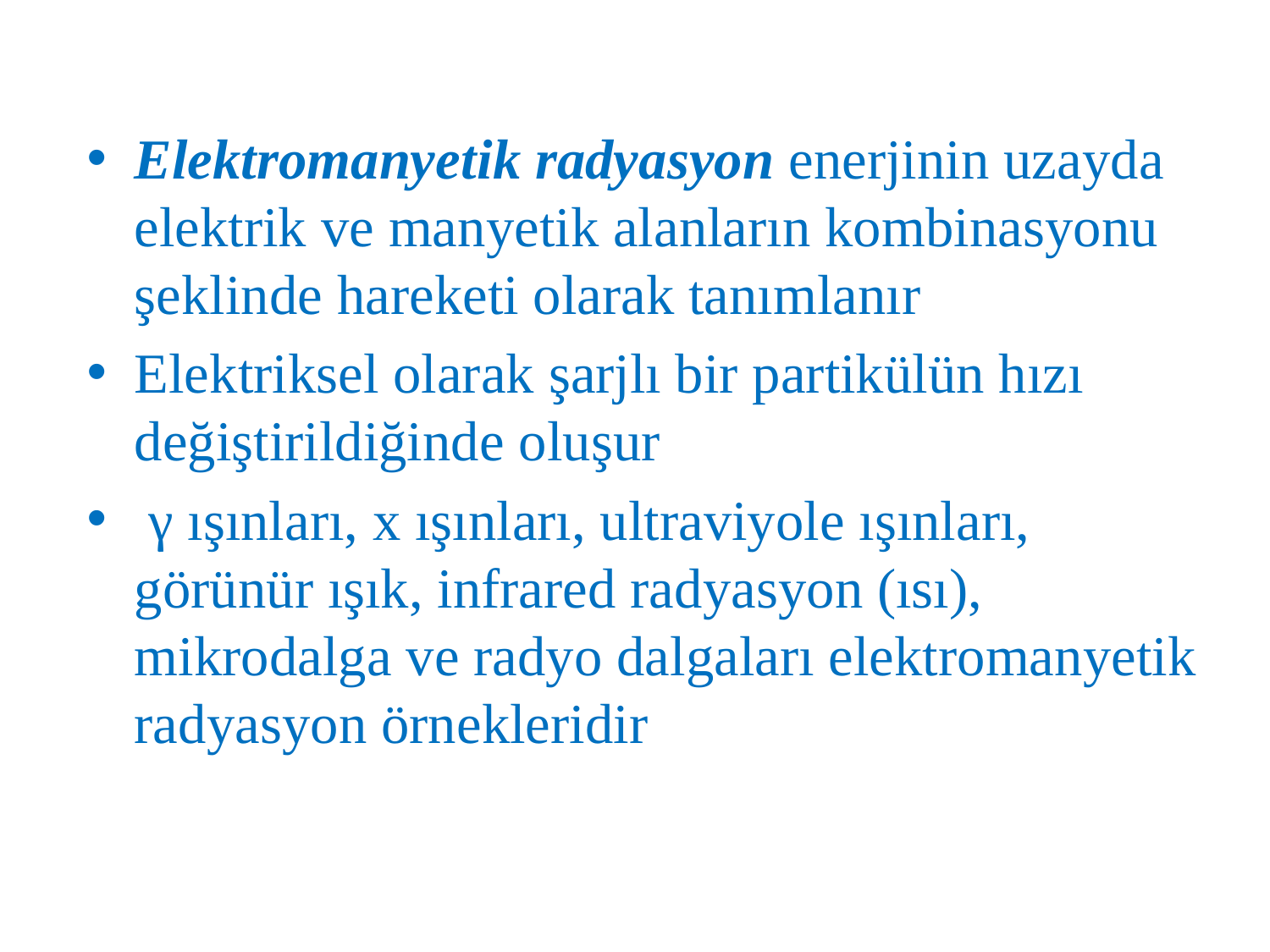

Elektromanyetik radyasyon enerjinin uzayda elektrik ve manyetik alanların kombinasyonu şeklinde hareketi olarak tanımlanır
Elektriksel olarak şarjlı bir partikülün hızı değiştirildiğinde oluşur
 γ ışınları, x ışınları, ultraviyole ışınları, görünür ışık, infrared radyasyon (ısı), mikrodalga ve radyo dalgaları elektromanyetik radyasyon örnekleridir